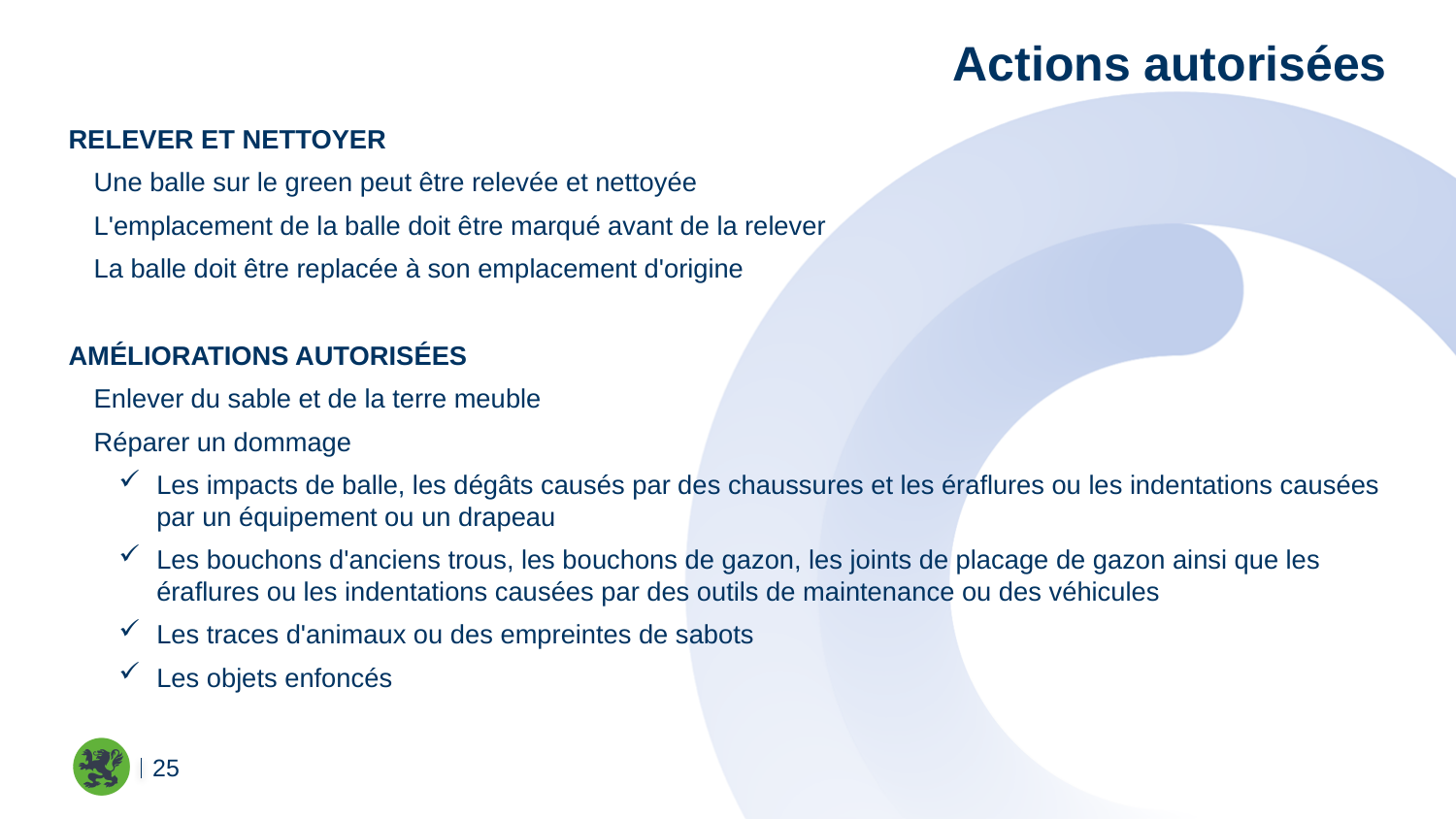

Actions autorisées
Relever et nettoyer
Une balle sur le green peut être relevée et nettoyée
L'emplacement de la balle doit être marqué avant de la relever
La balle doit être replacée à son emplacement d'origine

Améliorations autorisées
Enlever du sable et de la terre meuble
Réparer un dommage
Les impacts de balle, les dégâts causés par des chaussures et les éraflures ou les indentations causées par un équipement ou un drapeau
Les bouchons d'anciens trous, les bouchons de gazon, les joints de placage de gazon ainsi que les éraflures ou les indentations causées par des outils de maintenance ou des véhicules
Les traces d'animaux ou des empreintes de sabots
Les objets enfoncés

25